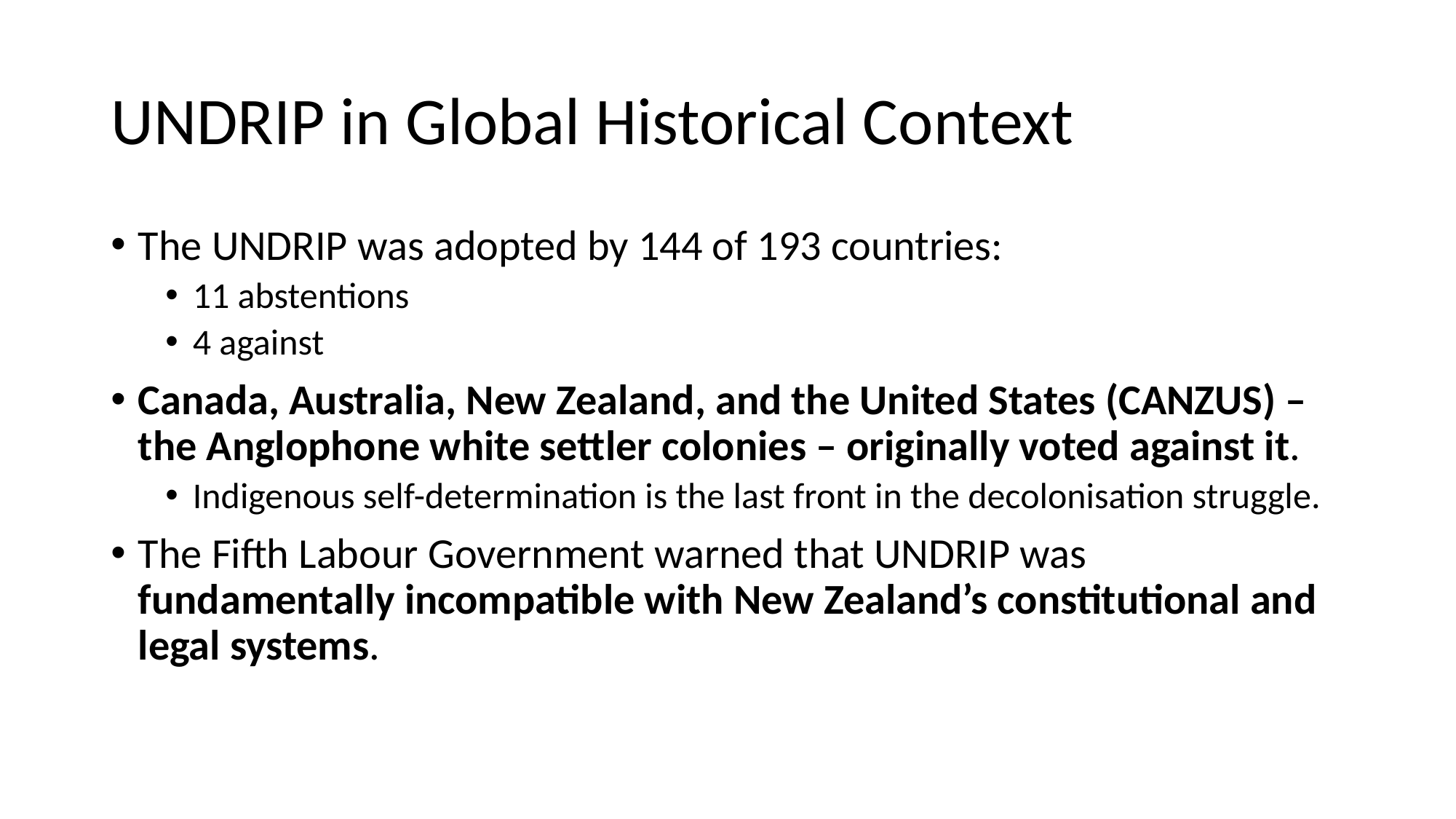

# UNDRIP in Global Historical Context
The UNDRIP was adopted by 144 of 193 countries:
11 abstentions
4 against
Canada, Australia, New Zealand, and the United States (CANZUS) – the Anglophone white settler colonies – originally voted against it.
Indigenous self-determination is the last front in the decolonisation struggle.
The Fifth Labour Government warned that UNDRIP was fundamentally incompatible with New Zealand’s constitutional and legal systems.